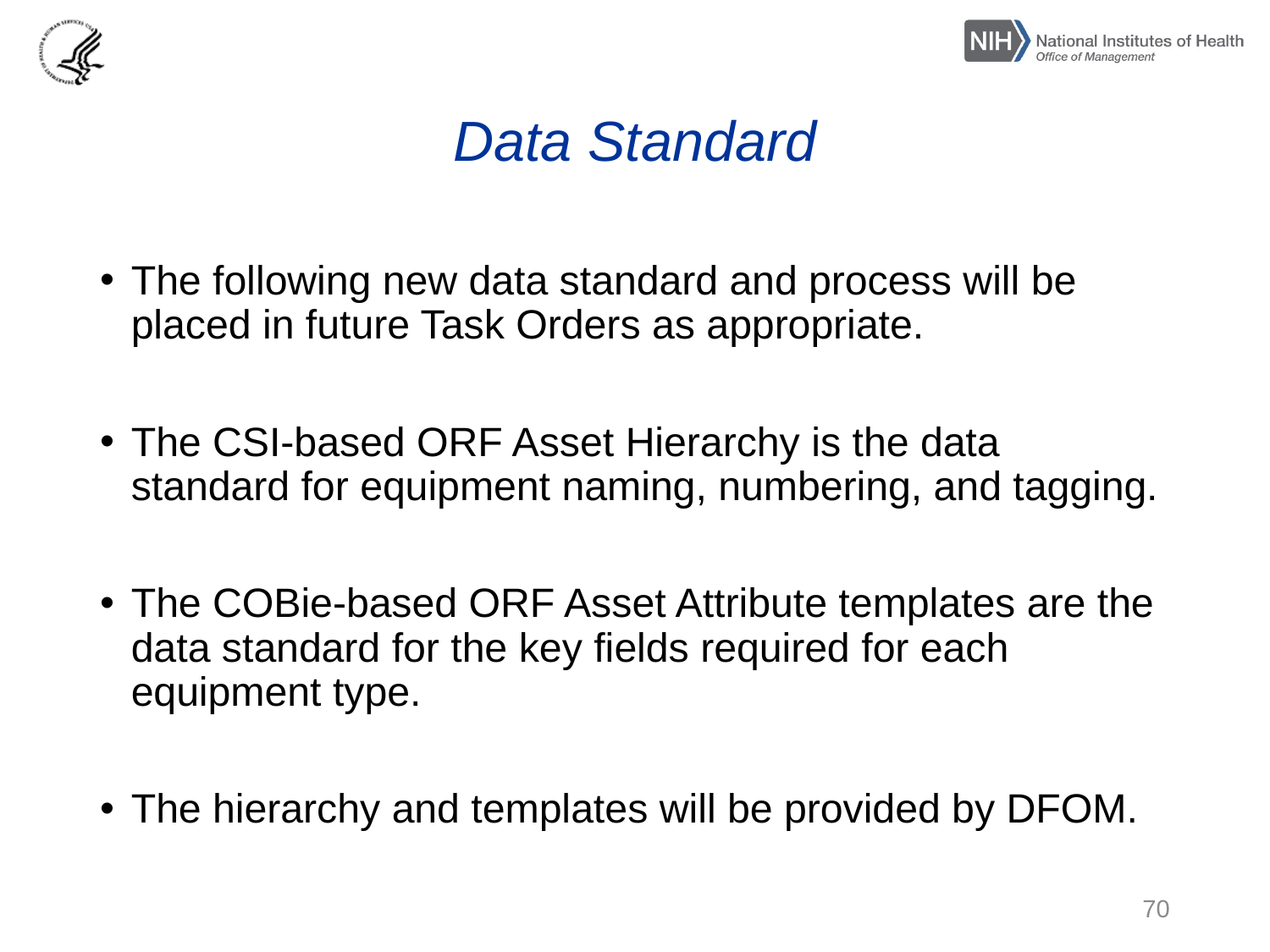

# Data Standard
The following new data standard and process will be placed in future Task Orders as appropriate.

The CSI-based ORF Asset Hierarchy is the data standard for equipment naming, numbering, and tagging.

The COBie-based ORF Asset Attribute templates are the data standard for the key fields required for each equipment type.

The hierarchy and templates will be provided by DFOM.

70